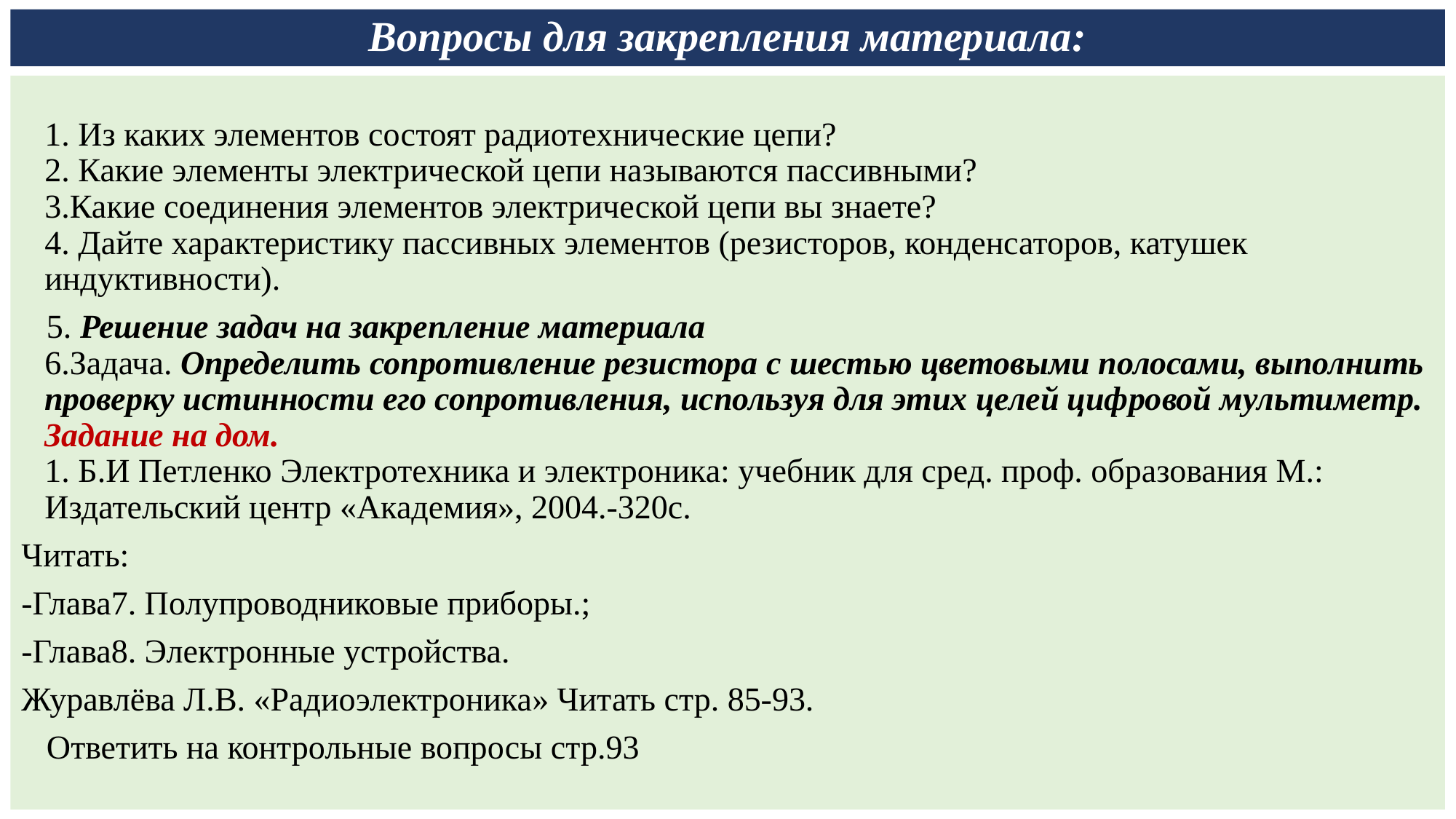

# Вопросы для закрепления материала:
1. Из каких элементов состоят радиотехнические цепи?
2. Какие элементы электрической цепи называются пассивными?
3.Какие соединения элементов электрической цепи вы знаете?
4. Дайте характеристику пассивных элементов (резисторов, конденсаторов, катушек индуктивности).
   5. Решение задач на закрепление материала
6.Задача. Определить сопротивление резистора с шестью цветовыми полосами, выполнить проверку истинности его сопротивления, используя для этих целей цифровой мультиметр.
Задание на дом.
1. Б.И Петленко Электротехника и электроника: учебник для сред. проф. образования М.: Издательский центр «Академия», 2004.-320с.
Читать:
-Глава7. Полупроводниковые приборы.;
-Глава8. Электронные устройства.
Журавлёва Л.В. «Радиоэлектроника» Читать стр. 85-93.
   Ответить на контрольные вопросы стр.93